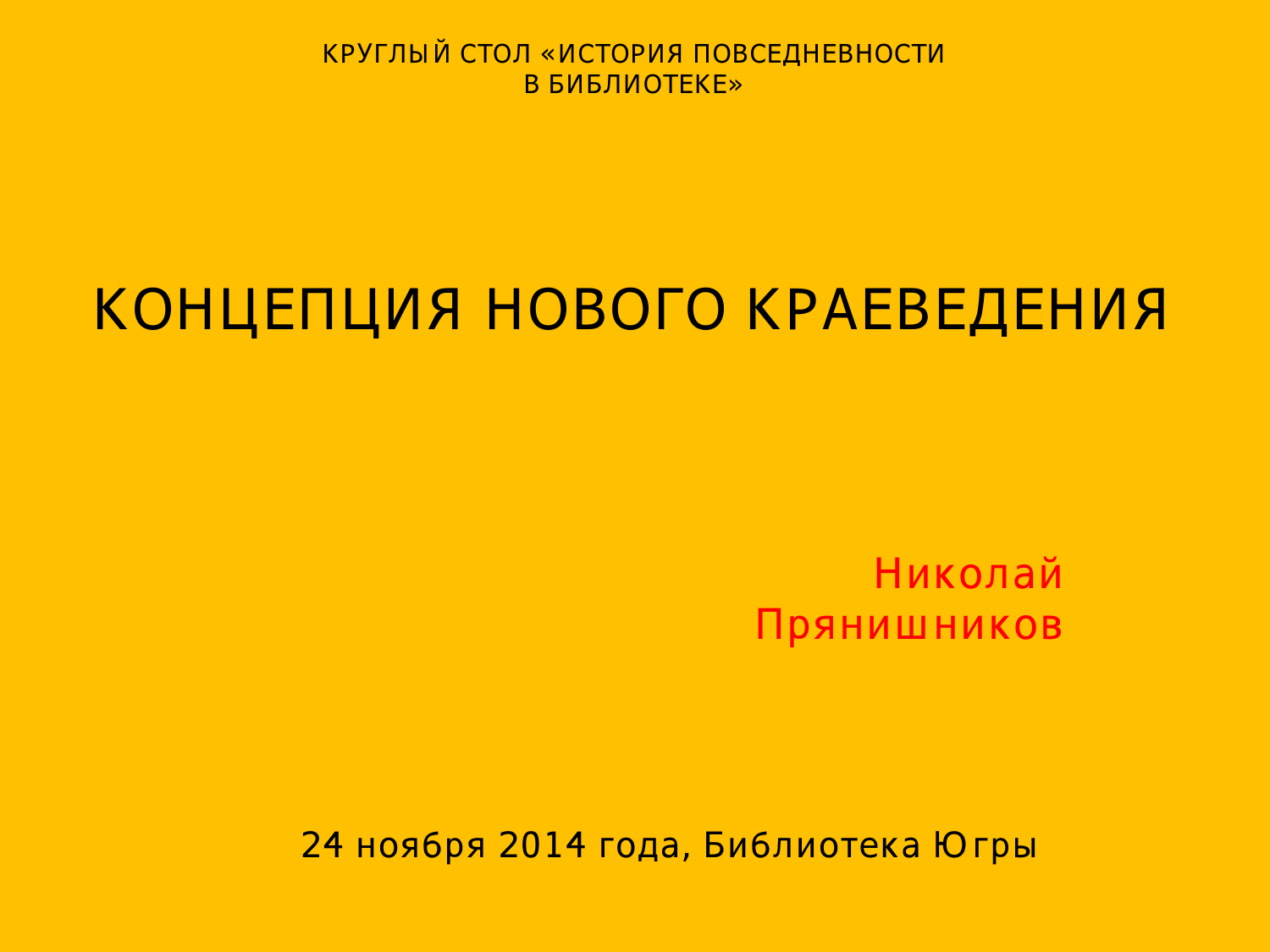

# КРУГЛЫЙ СТОЛ «ИСТОРИЯ ПОВСЕДНЕВНОСТИ В БИБЛИОТЕКЕ»
КОНЦЕПЦИЯ НОВОГО КРАЕВЕДЕНИЯ
Николай Прянишников
24 ноября 2014 года, Библиотека Югры